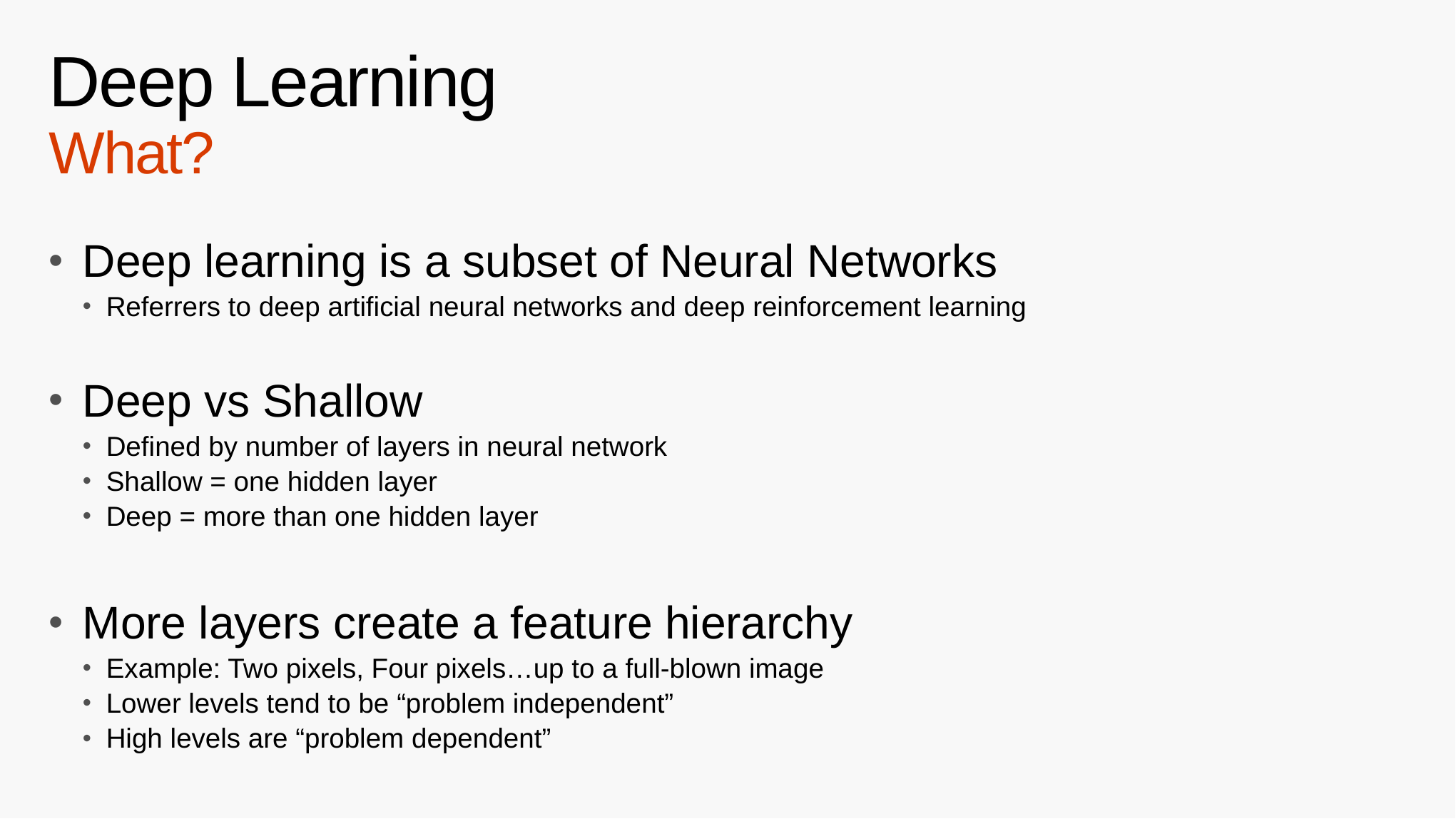

# Deep Learning What?
Deep learning is a subset of Neural Networks
Referrers to deep artificial neural networks and deep reinforcement learning

Deep vs Shallow
Defined by number of layers in neural network
Shallow = one hidden layer
Deep = more than one hidden layer

More layers create a feature hierarchy
Example: Two pixels, Four pixels…up to a full-blown image
Lower levels tend to be “problem independent”
High levels are “problem dependent”